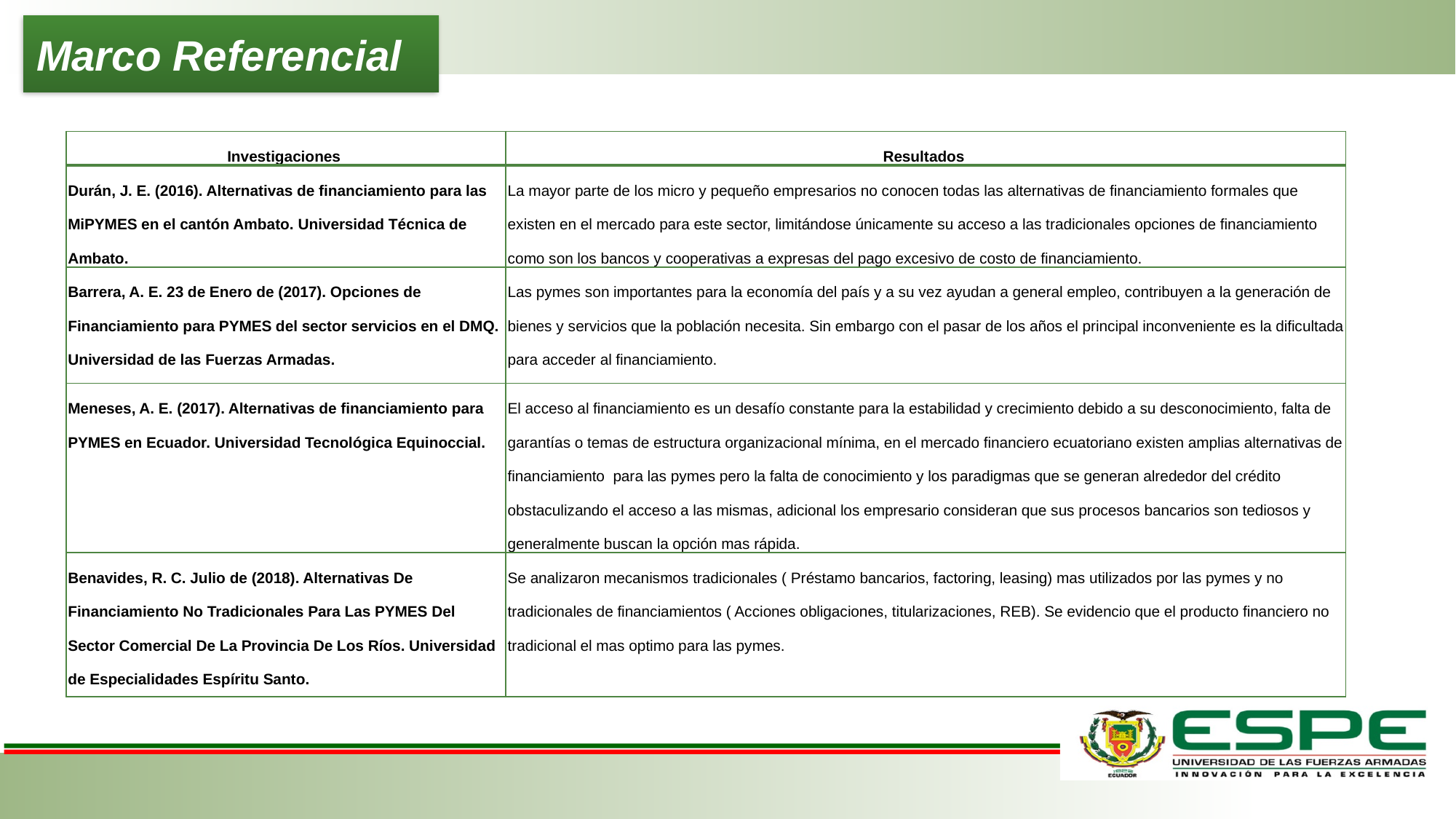

# Marco Referencial
| Investigaciones | Resultados |
| --- | --- |
| Durán, J. E. (2016). Alternativas de financiamiento para las MiPYMES en el cantón Ambato. Universidad Técnica de Ambato. | La mayor parte de los micro y pequeño empresarios no conocen todas las alternativas de financiamiento formales que existen en el mercado para este sector, limitándose únicamente su acceso a las tradicionales opciones de financiamiento como son los bancos y cooperativas a expresas del pago excesivo de costo de financiamiento. |
| Barrera, A. E. 23 de Enero de (2017). Opciones de Financiamiento para PYMES del sector servicios en el DMQ. Universidad de las Fuerzas Armadas. | Las pymes son importantes para la economía del país y a su vez ayudan a general empleo, contribuyen a la generación de bienes y servicios que la población necesita. Sin embargo con el pasar de los años el principal inconveniente es la dificultada para acceder al financiamiento. |
| Meneses, A. E. (2017). Alternativas de financiamiento para PYMES en Ecuador. Universidad Tecnológica Equinoccial. | El acceso al financiamiento es un desafío constante para la estabilidad y crecimiento debido a su desconocimiento, falta de garantías o temas de estructura organizacional mínima, en el mercado financiero ecuatoriano existen amplias alternativas de financiamiento para las pymes pero la falta de conocimiento y los paradigmas que se generan alrededor del crédito obstaculizando el acceso a las mismas, adicional los empresario consideran que sus procesos bancarios son tediosos y generalmente buscan la opción mas rápida. |
| Benavides, R. C. Julio de (2018). Alternativas De Financiamiento No Tradicionales Para Las PYMES Del Sector Comercial De La Provincia De Los Ríos. Universidad de Especialidades Espíritu Santo. | Se analizaron mecanismos tradicionales ( Préstamo bancarios, factoring, leasing) mas utilizados por las pymes y no tradicionales de financiamientos ( Acciones obligaciones, titularizaciones, REB). Se evidencio que el producto financiero no tradicional el mas optimo para las pymes. |